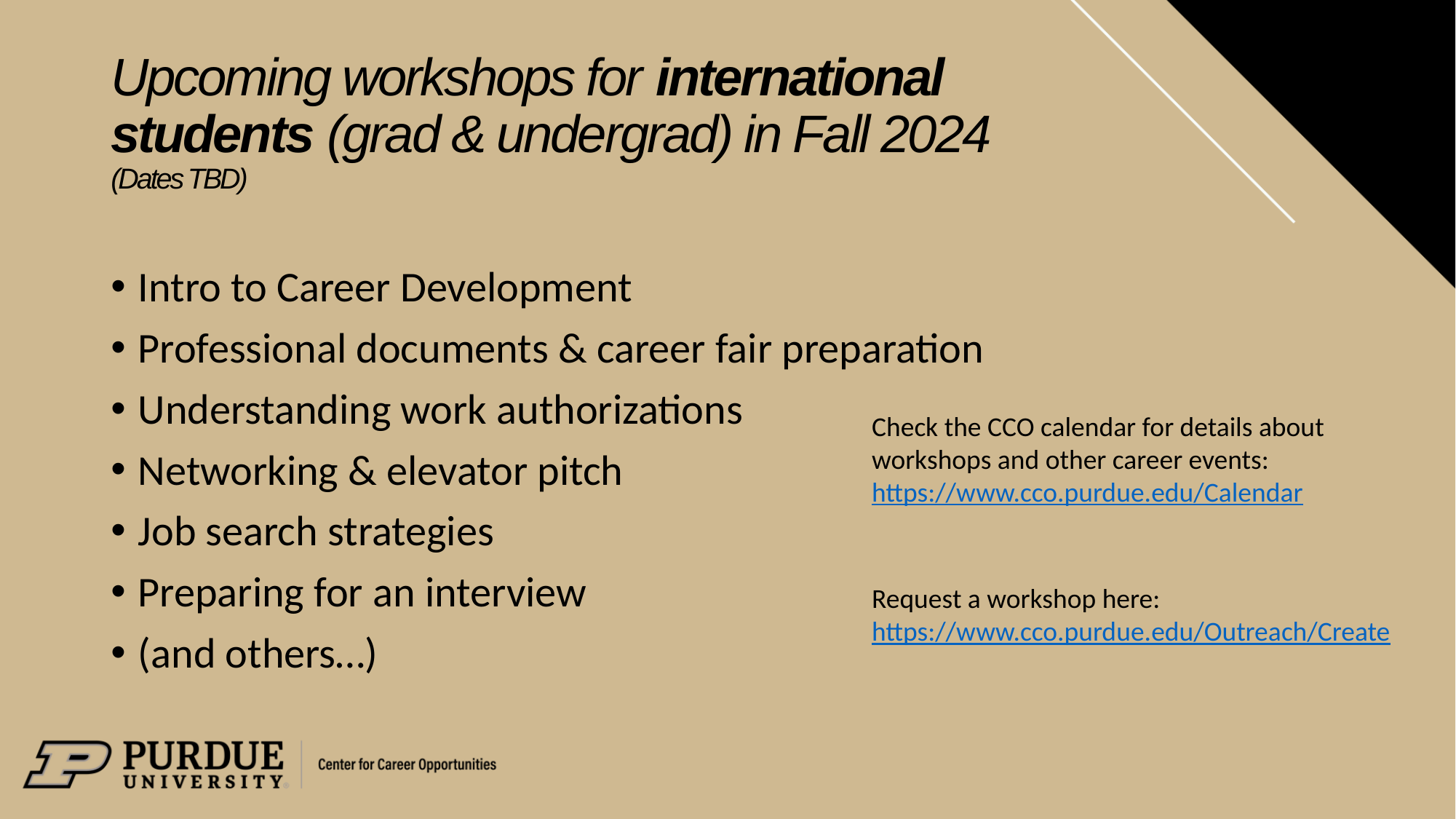

# Upcoming workshops for international students (grad & undergrad) in Fall 2024 (Dates TBD)
Intro to Career Development
Professional documents & career fair preparation
Understanding work authorizations
Networking & elevator pitch
Job search strategies
Preparing for an interview
(and others…)
Check the CCO calendar for details about workshops and other career events: https://www.cco.purdue.edu/Calendar

Request a workshop here: https://www.cco.purdue.edu/Outreach/Create